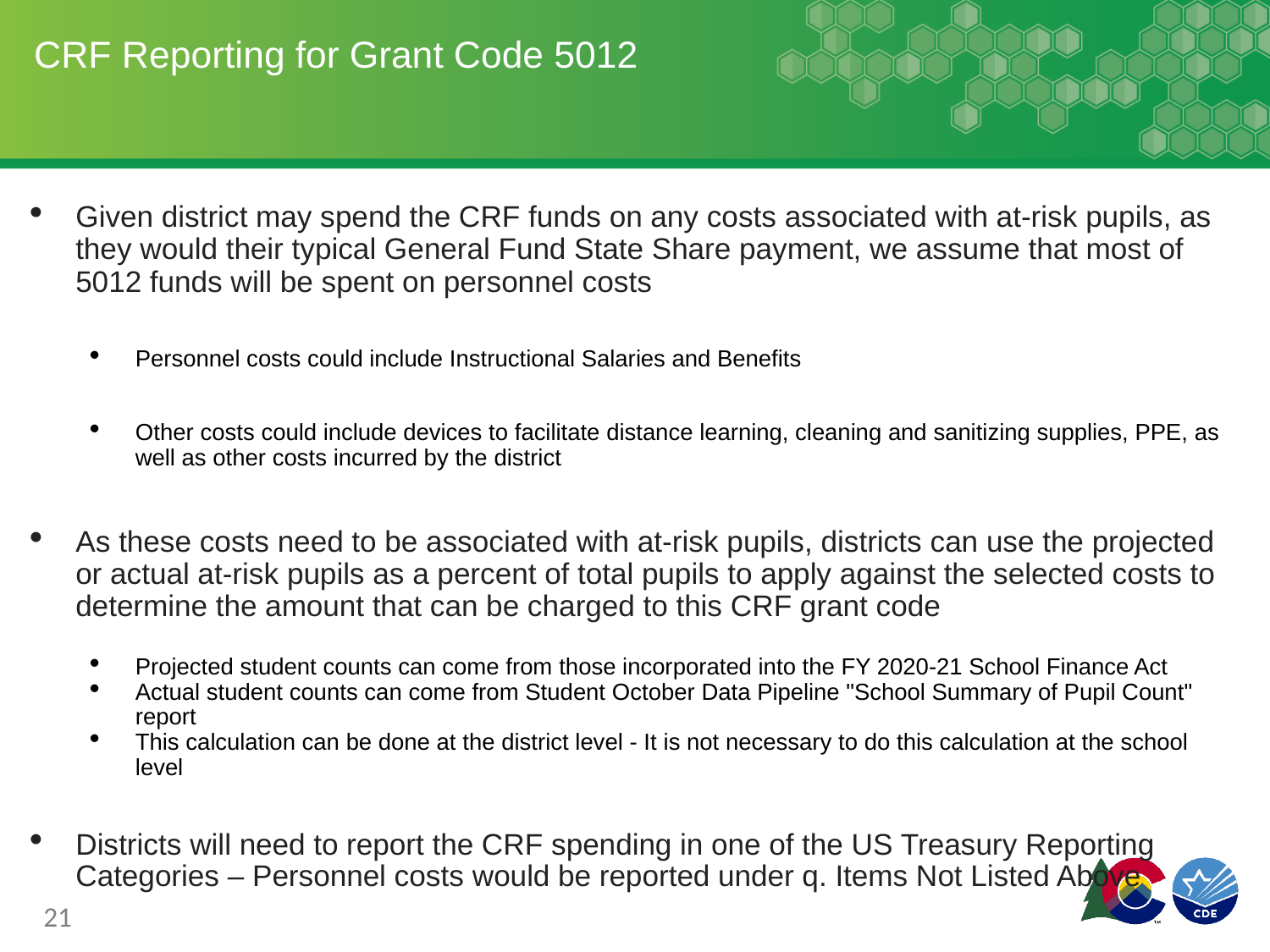

# CRF Reporting for Grant Code 5012

Given district may spend the CRF funds on any costs associated with at-risk pupils, as they would their typical General Fund State Share payment, we assume that most of 5012 funds will be spent on personnel costs

Personnel costs could include Instructional Salaries and Benefits

Other costs could include devices to facilitate distance learning, cleaning and sanitizing supplies, PPE, as well as other costs incurred by the district

As these costs need to be associated with at-risk pupils, districts can use the projected or actual at-risk pupils as a percent of total pupils to apply against the selected costs to determine the amount that can be charged to this CRF grant code

Projected student counts can come from those incorporated into the FY 2020-21 School Finance Act
Actual student counts can come from Student October Data Pipeline "School Summary of Pupil Count" report
This calculation can be done at the district level - It is not necessary to do this calculation at the school level

Districts will need to report the CRF spending in one of the US Treasury Reporting Categories – Personnel costs would be reported under q. Items Not Listed Above

21